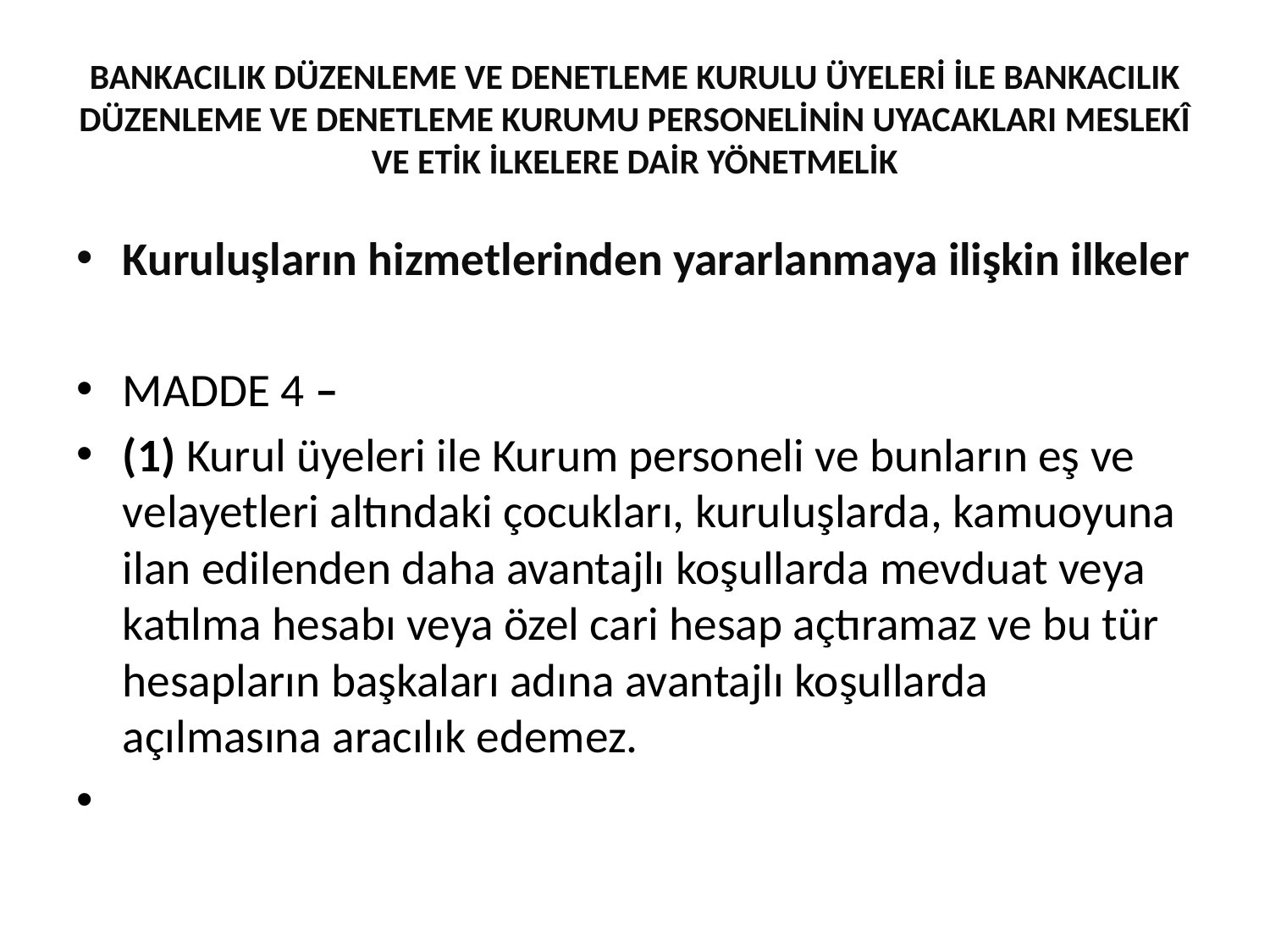

# BANKACILIK DÜZENLEME VE DENETLEME KURULU ÜYELERİ İLE BANKACILIK DÜZENLEME VE DENETLEME KURUMU PERSONELİNİN UYACAKLARI MESLEKÎ VE ETİK İLKELERE DAİR YÖNETMELİK
Kuruluşların hizmetlerinden yararlanmaya ilişkin ilkeler

MADDE 4 –
(1) Kurul üyeleri ile Kurum personeli ve bunların eş ve velayetleri altındaki çocukları, kuruluşlarda, kamuoyuna ilan edilenden daha avantajlı koşullarda mevduat veya katılma hesabı veya özel cari hesap açtıramaz ve bu tür hesapların başkaları adına avantajlı koşullarda açılmasına aracılık edemez.